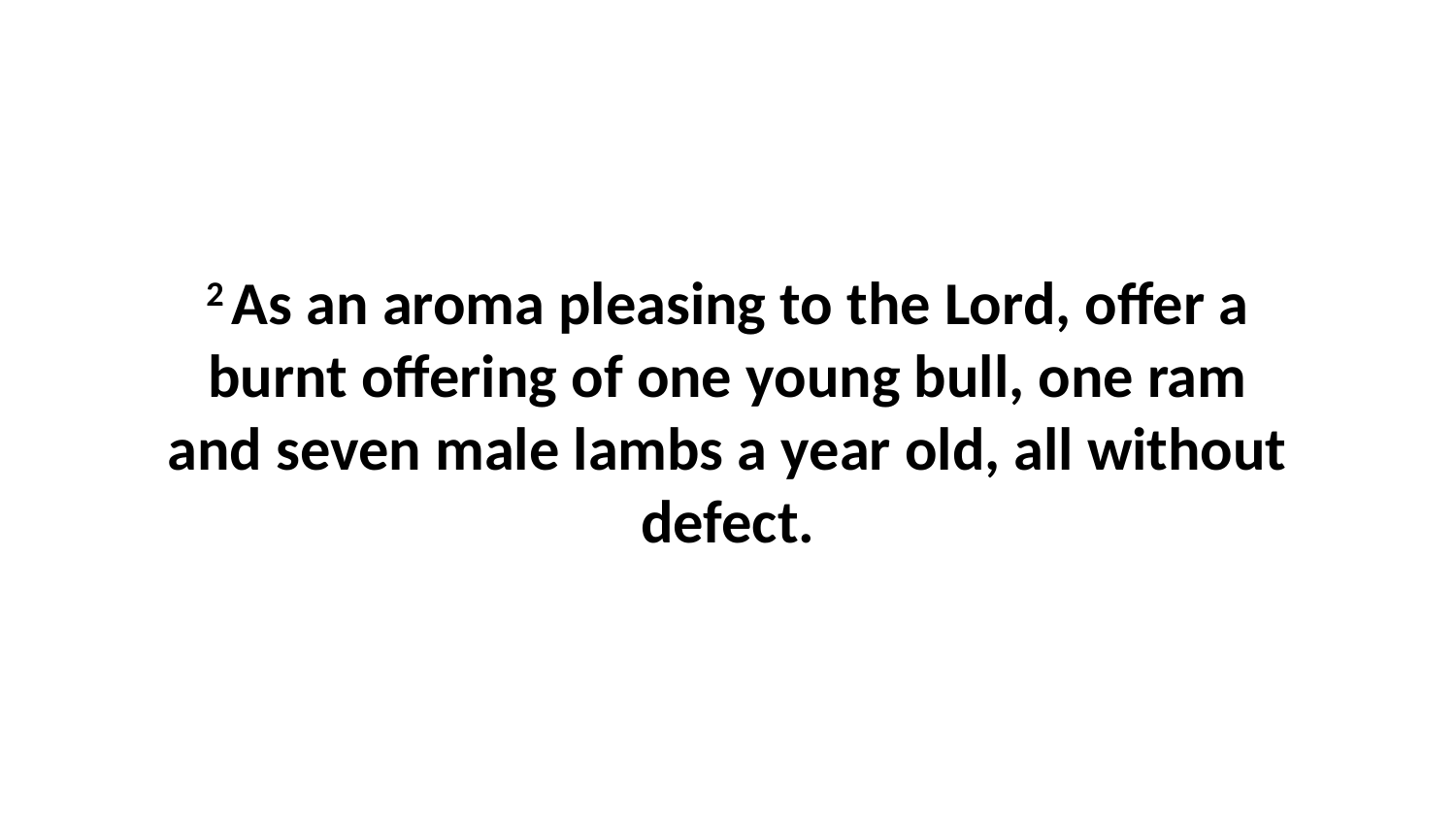

2 As an aroma pleasing to the Lord, offer a burnt offering of one young bull, one ram and seven male lambs a year old, all without defect.